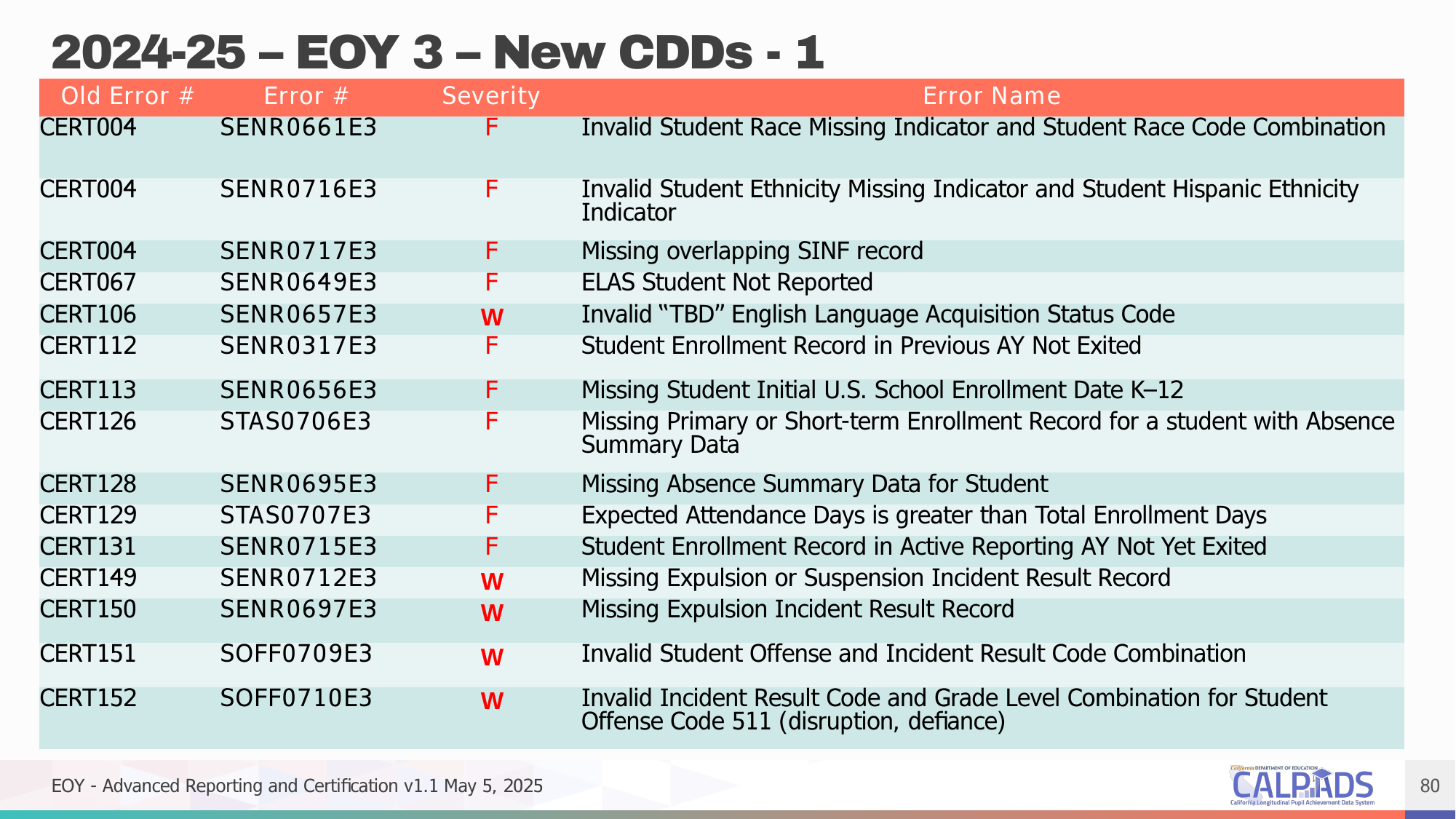

# 2024-25 – EOY 3 – New CDDs - 1
| Old Error # | Error # | Severity | Error Name |
| --- | --- | --- | --- |
| CERT004 | SENR0661E3 | F | Invalid Student Race Missing Indicator and Student Race Code Combination |
| CERT004 | SENR0716E3 | F | Invalid Student Ethnicity Missing Indicator and Student Hispanic Ethnicity Indicator |
| CERT004 | SENR0717E3 | F | Missing overlapping SINF record |
| CERT067 | SENR0649E3 | F | ELAS Student Not Reported |
| CERT106 | SENR0657E3 | W | Invalid “TBD” English Language Acquisition Status Code |
| CERT112 | SENR0317E3 | F | Student Enrollment Record in Previous AY Not Exited |
| CERT113 | SENR0656E3 | F | Missing Student Initial U.S. School Enrollment Date K–12 |
| CERT126 | STAS0706E3 | F | Missing Primary or Short-term Enrollment Record for a student with Absence Summary Data |
| CERT128 | SENR0695E3 | F | Missing Absence Summary Data for Student |
| CERT129 | STAS0707E3 | F | Expected Attendance Days is greater than Total Enrollment Days |
| CERT131 | SENR0715E3 | F | Student Enrollment Record in Active Reporting AY Not Yet Exited |
| CERT149 | SENR0712E3 | W | Missing Expulsion or Suspension Incident Result Record |
| CERT150 | SENR0697E3 | W | Missing Expulsion Incident Result Record |
| CERT151 | SOFF0709E3 | W | Invalid Student Offense and Incident Result Code Combination |
| CERT152 | SOFF0710E3 | W | Invalid Incident Result Code and Grade Level Combination for Student Offense Code 511 (disruption, defiance) |
EOY - Advanced Reporting and Certification v1.1 May 5, 2025
80